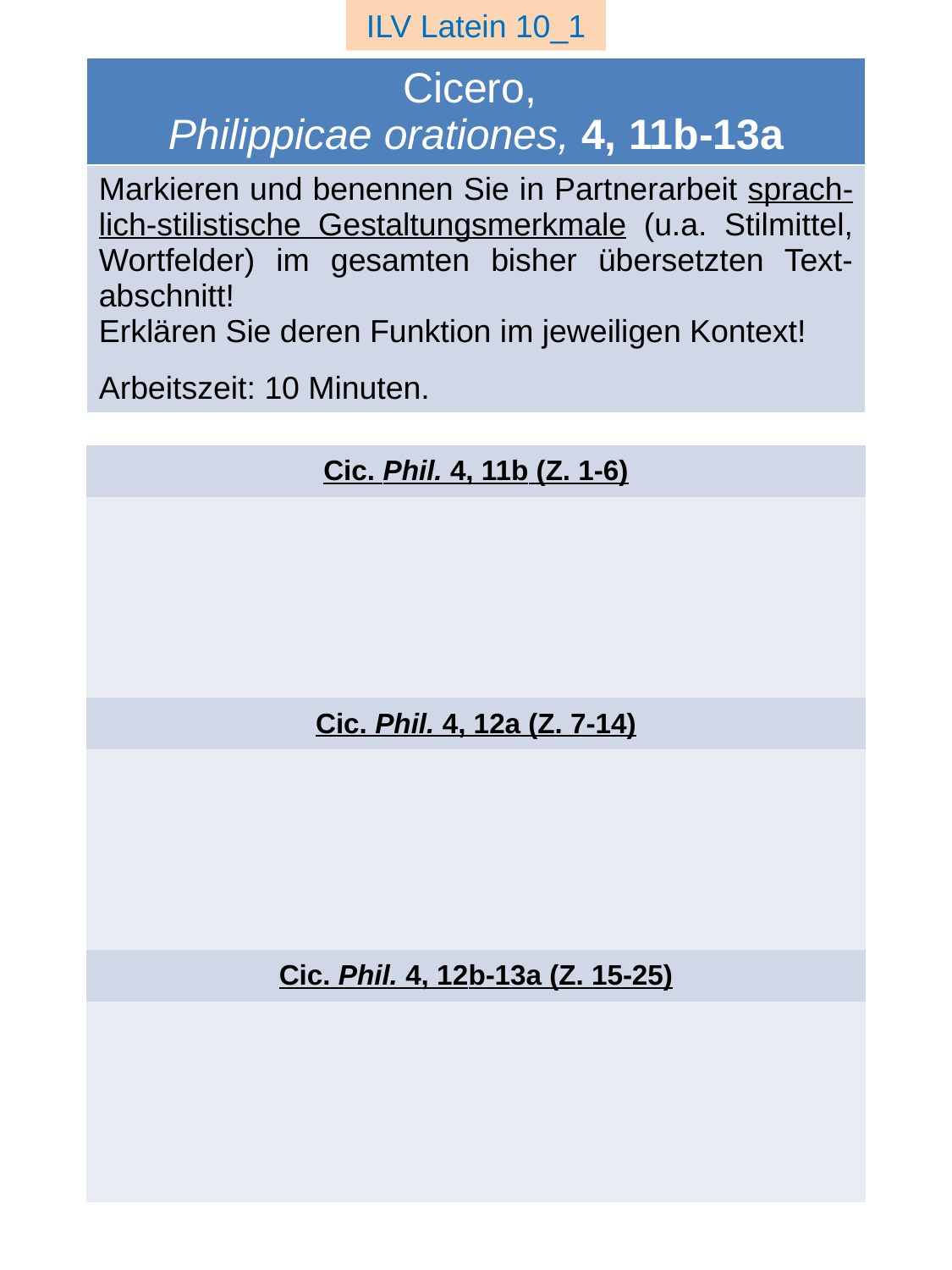

ILV Latein 10_1
| Cicero, Philippicae orationes, 4, 11b-13a |
| --- |
| Markieren und benennen Sie in Partnerarbeit sprach- lich-stilistische Gestaltungsmerkmale (u.a. Stilmittel, Wortfelder) im gesamten bisher übersetzten Text- abschnitt! Erklären Sie deren Funktion im jeweiligen Kontext! Arbeitszeit: 10 Minuten. |
|  |
| Cic. Phil. 4, 11b (Z. 1-6) |
|  |
| Cic. Phil. 4, 12a (Z. 7-14) |
|  |
| Cic. Phil. 4, 12b-13a (Z. 15-25) |
|  |